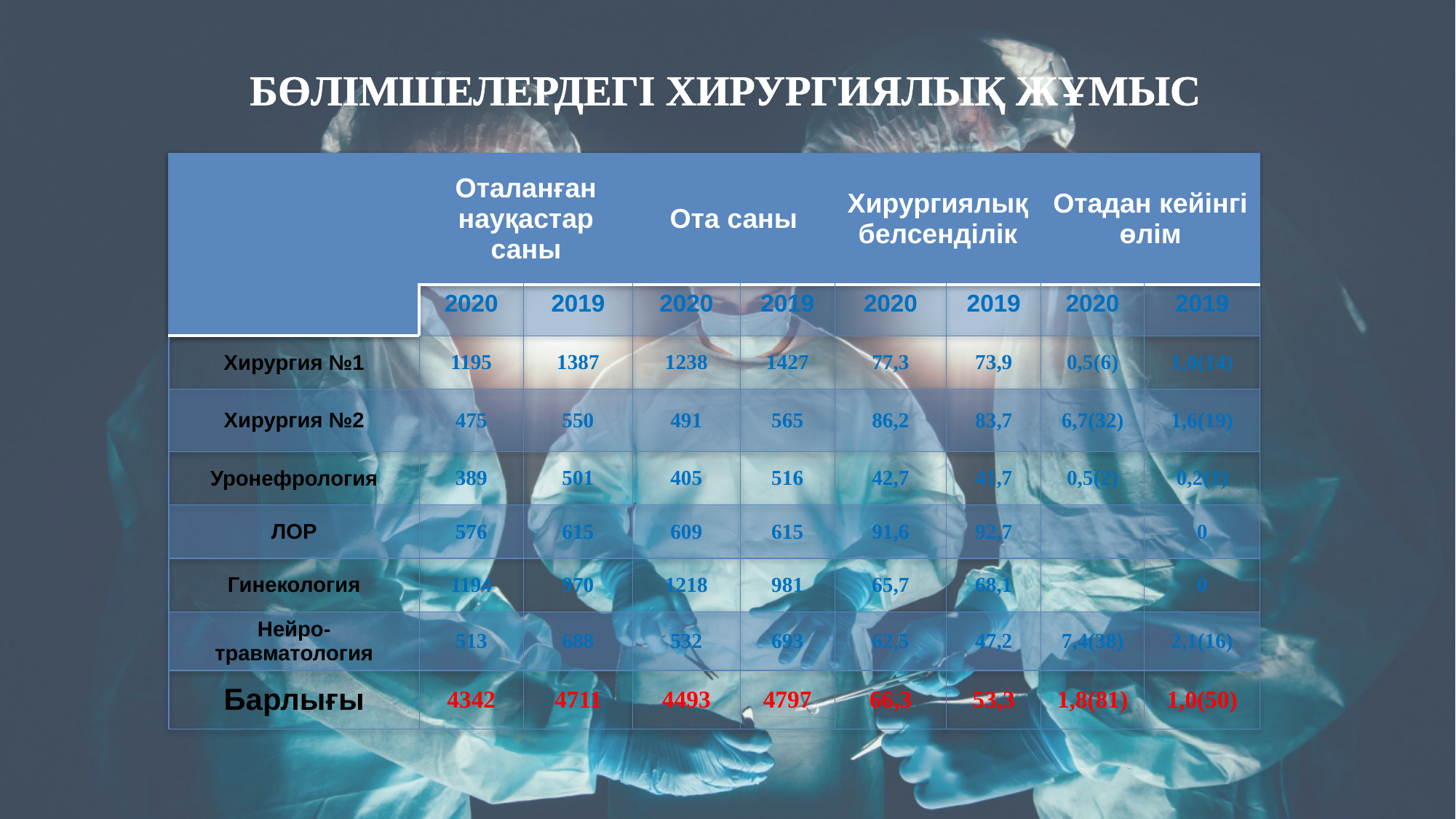

Бөлімшелердегі хирургиялық жұмыс
|  | Оталанған науқастар саны |  | Ота саны |  | Хирургиялық белсенділік |  | Отадан кейінгі өлім |  |
| --- | --- | --- | --- | --- | --- | --- | --- | --- |
|  | 2020 | 2019 | 2020 | 2019 | 2020 | 2019 | 2020 | 2019 |
| Хирургия №1 | 1195 | 1387 | 1238 | 1427 | 77,3 | 73,9 | 0,5(6) | 1,0(14) |
| Хирургия №2 | 475 | 550 | 491 | 565 | 86,2 | 83,7 | 6,7(32) | 1,6(19) |
| Уронефрология | 389 | 501 | 405 | 516 | 42,7 | 41,7 | 0,5(2) | 0,2(1) |
| ЛОР | 576 | 615 | 609 | 615 | 91,6 | 92,7 |  | 0 |
| Гинекология | 1194 | 970 | 1218 | 981 | 65,7 | 68,1 |  | 0 |
| Нейро-травматология | 513 | 688 | 532 | 693 | 62,5 | 47,2 | 7,4(38) | 2,1(16) |
| Барлығы | 4342 | 4711 | 4493 | 4797 | 66,3 | 53,3 | 1,8(81) | 1,0(50) |